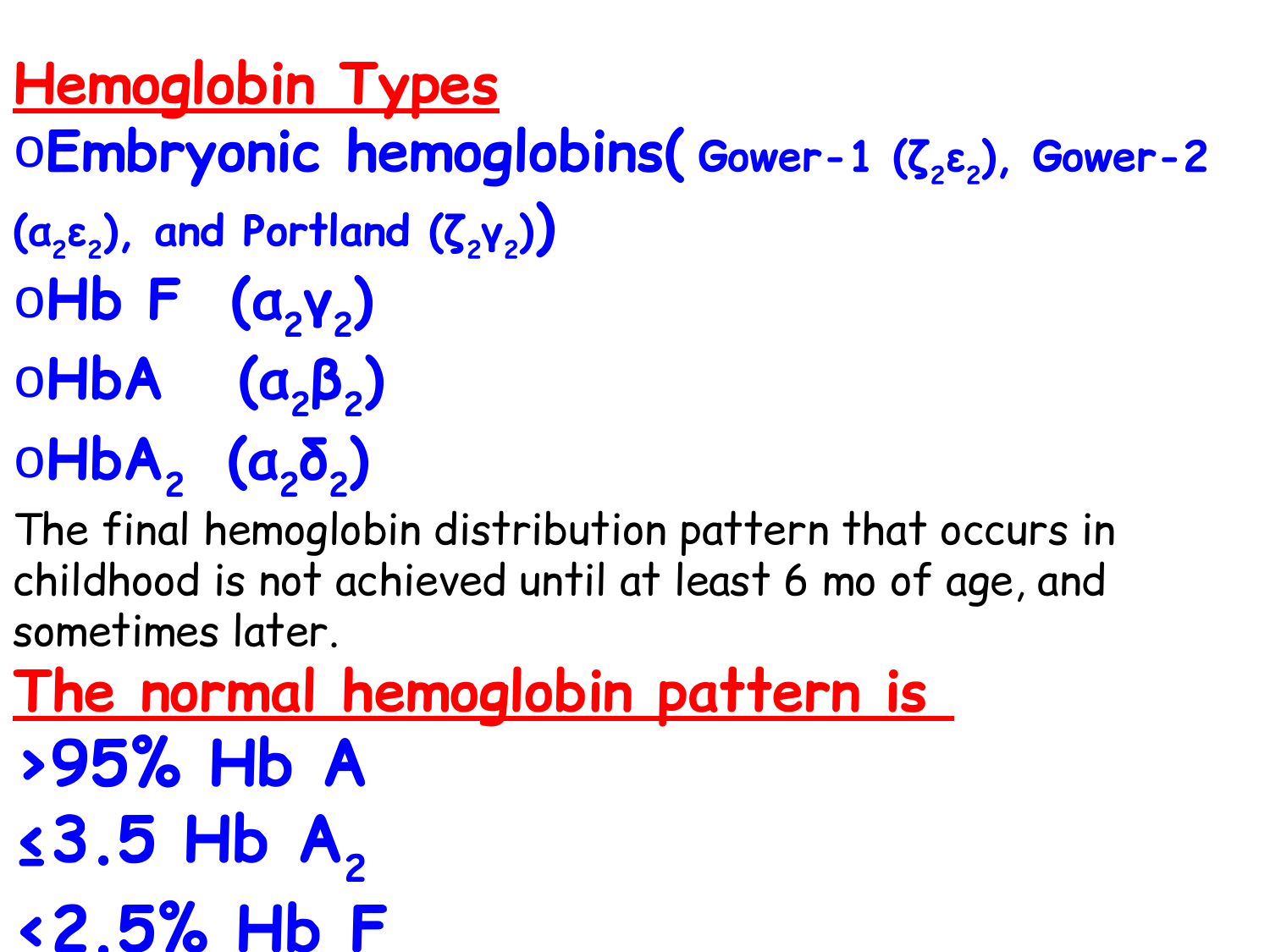

Hemoglobin Types
Embryonic hemoglobins( Gower-1 (ζ2ε2), Gower-2 (α2ε2), and Portland (ζ2γ2))
Hb F  (α2γ2)
HbA   (α2β2)
HbA2   (α2δ2)
The final hemoglobin distribution pattern that occurs in childhood is not achieved until at least 6 mo of age, and sometimes later.
The normal hemoglobin pattern is
>95% Hb A
≤3.5 Hb A2
<2.5% Hb F